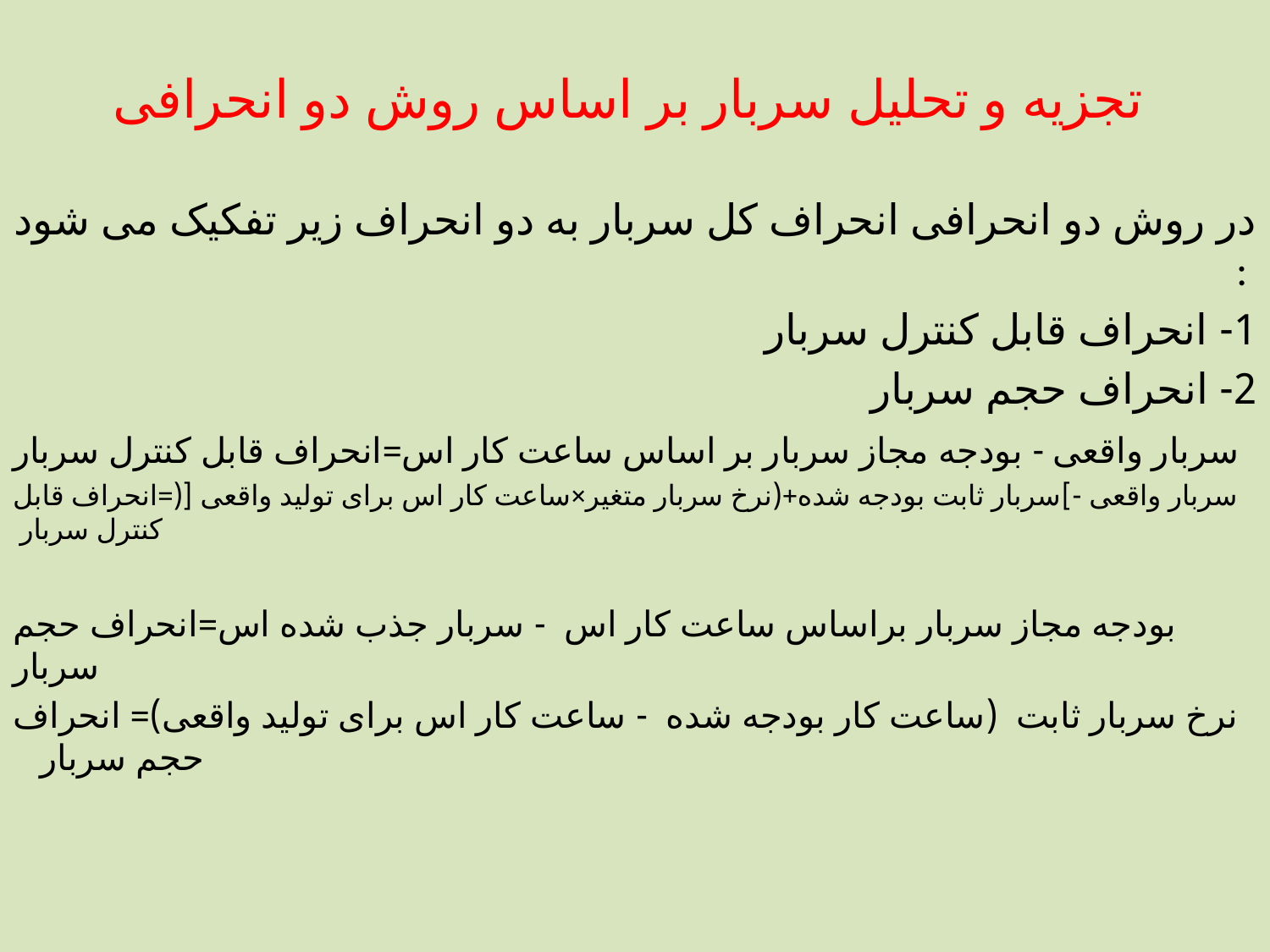

# تجزیه و تحلیل سربار بر اساس روش دو انحرافی
در روش دو انحرافی انحراف کل سربار به دو انحراف زیر تفکیک می شود :
1- انحراف قابل کنترل سربار
2- انحراف حجم سربار
 سربار واقعی - بودجه مجاز سربار بر اساس ساعت کار اس=انحراف قابل کنترل سربار
 سربار واقعی -]سربار ثابت بودجه شده+(نرخ سربار متغیر×ساعت کار اس برای تولید واقعی [(=انحراف قابل کنترل سربار

بودجه مجاز سربار براساس ساعت کار اس  - سربار جذب شده اس=انحراف حجم سربار
نرخ سربار ثابت  (ساعت کار بودجه شده  - ساعت کار اس برای تولید واقعی)= انحراف حجم سربار